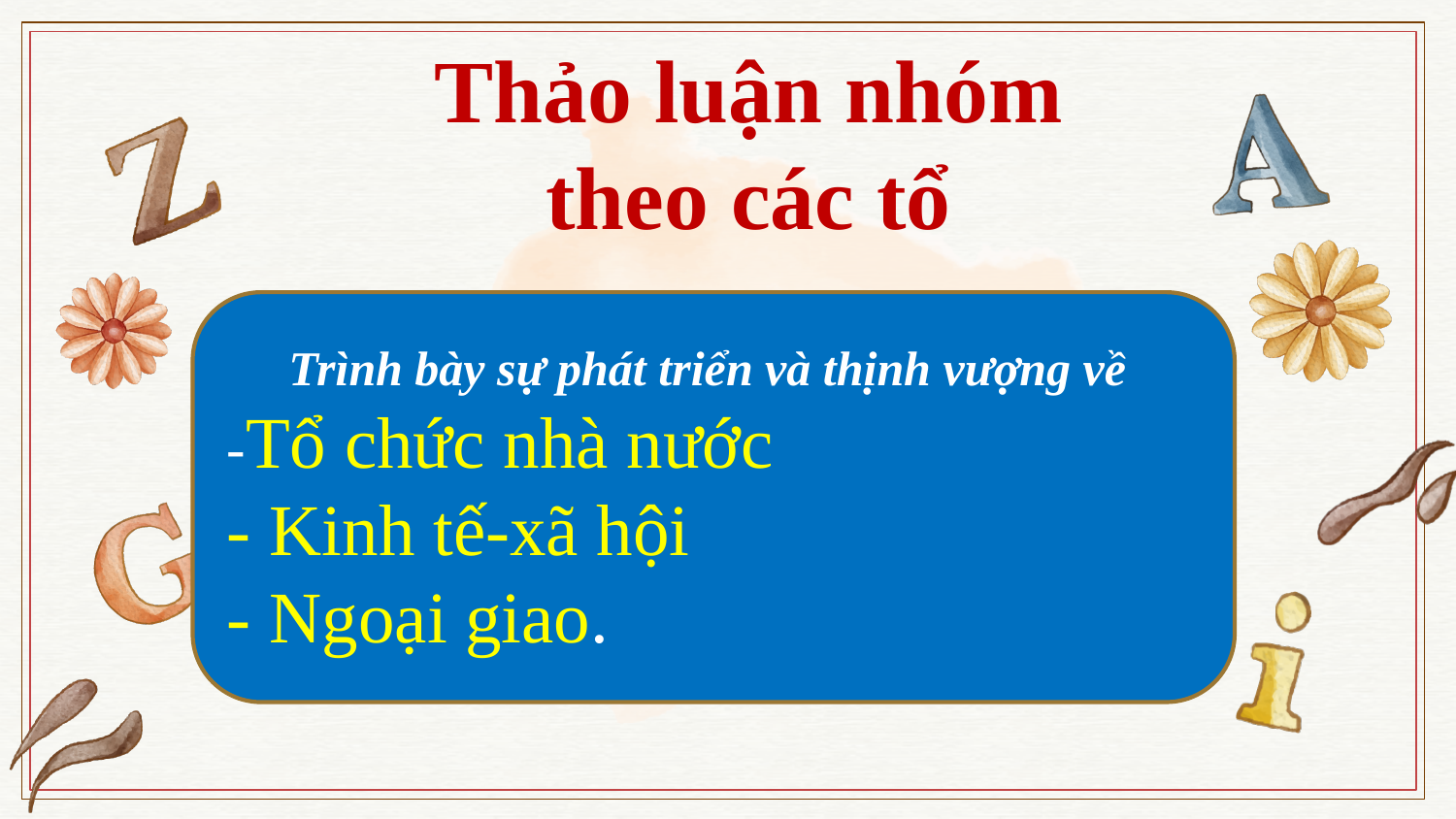

Thảo luận nhóm theo các tổ
Trình bày sự phát triển và thịnh vượng về
-Tổ chức nhà nước
- Kinh tế-xã hội
- Ngoại giao.